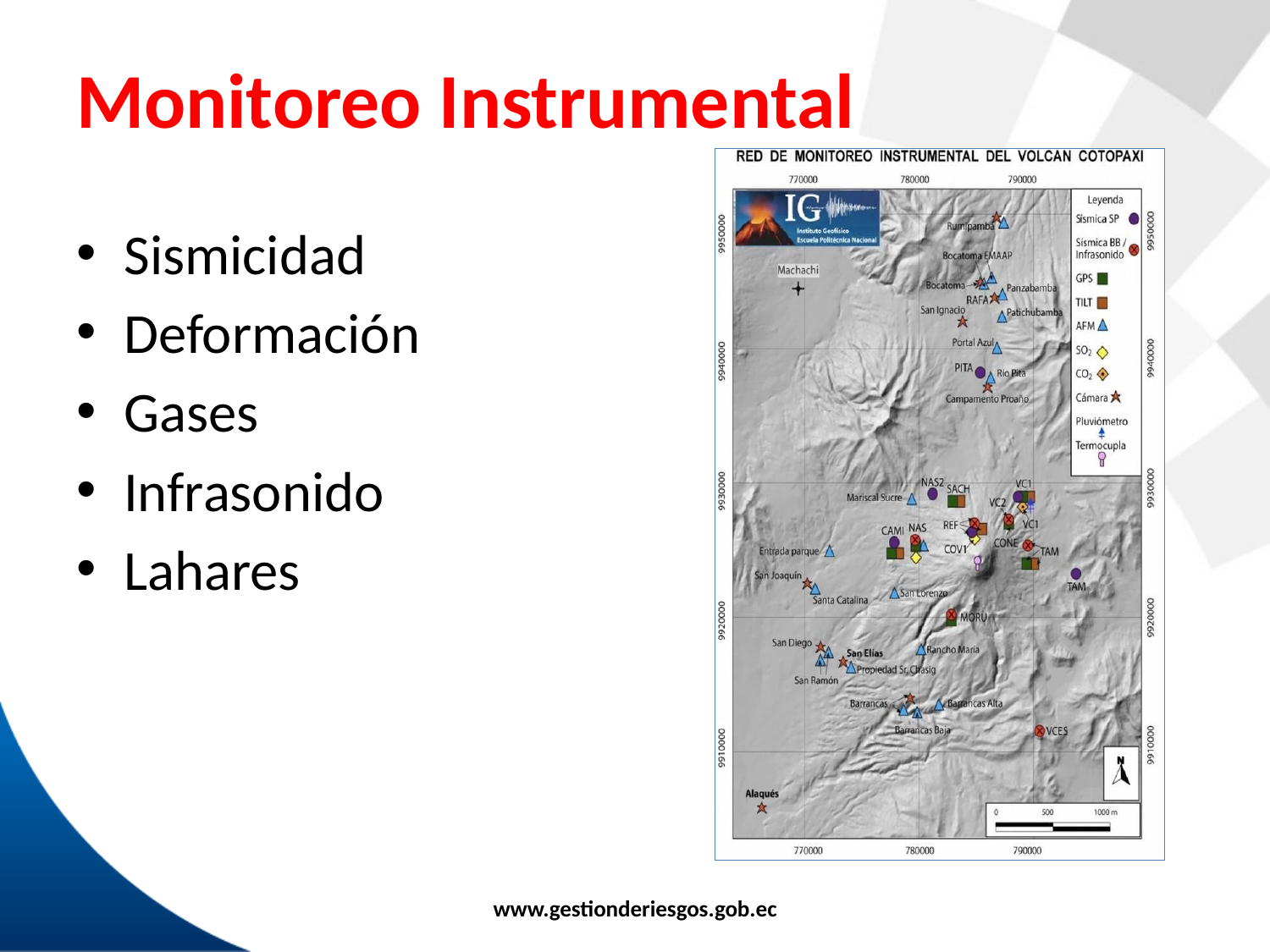

# Monitoreo Instrumental

Sismicidad
Deformación
Gases
Infrasonido
Lahares

www.gestionderiesgos.gob.ec